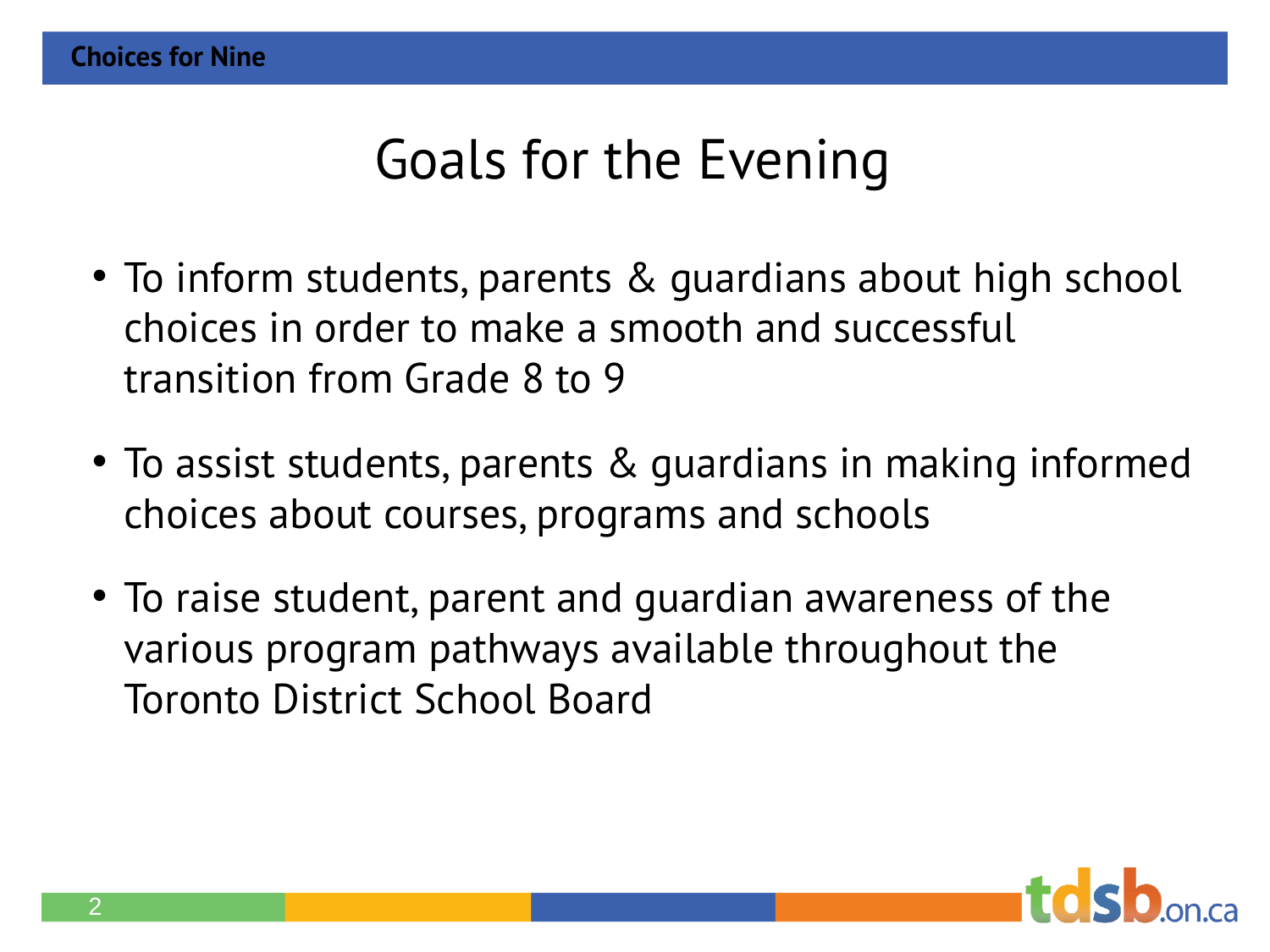

Choices for Nine
# Goals for the Evening
To inform students, parents & guardians about high school choices in order to make a smooth and successful transition from Grade 8 to 9

To assist students, parents & guardians in making informed choices about courses, programs and schools

To raise student, parent and guardian awareness of the various program pathways available throughout the Toronto District School Board

2